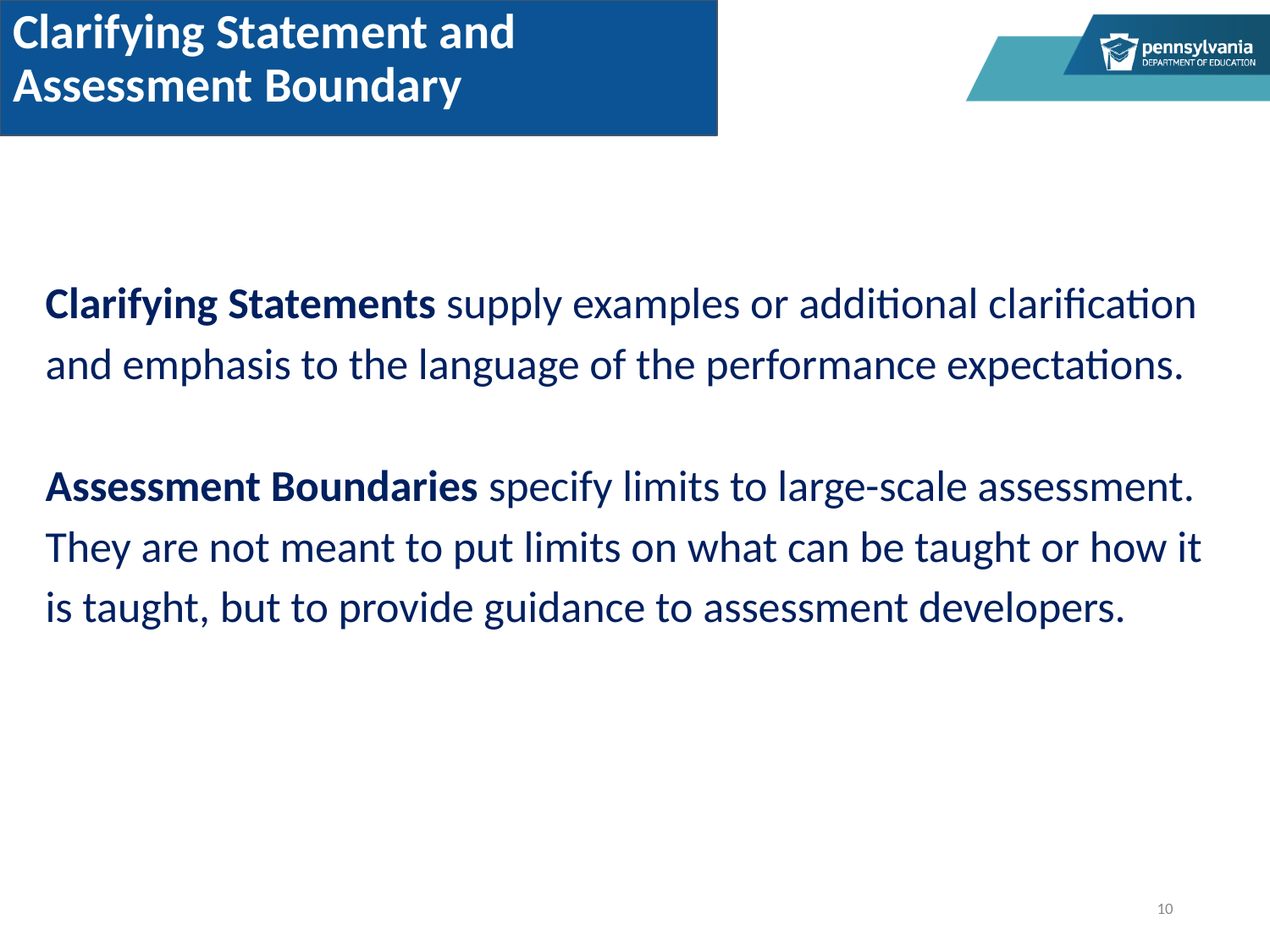

Clarifying Statement and Assessment Boundary
Clarifying Statements supply examples or additional clarification and emphasis to the language of the performance expectations.

Assessment Boundaries specify limits to large-scale assessment. They are not meant to put limits on what can be taught or how it is taught, but to provide guidance to assessment developers.

10